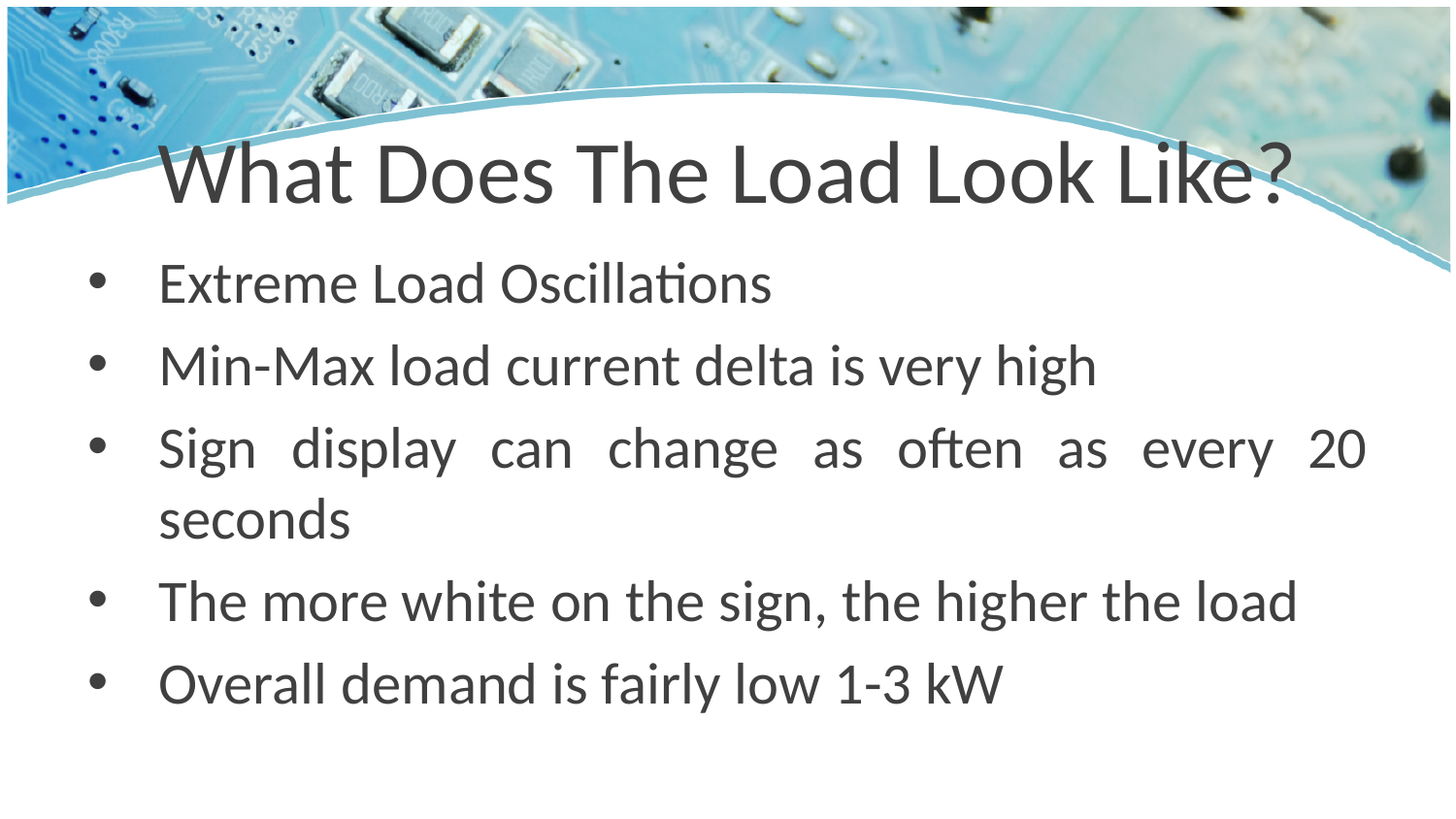

# What Does The Load Look Like?
Extreme Load Oscillations
Min-Max load current delta is very high
Sign display can change as often as every 20 seconds
The more white on the sign, the higher the load
Overall demand is fairly low 1-3 kW